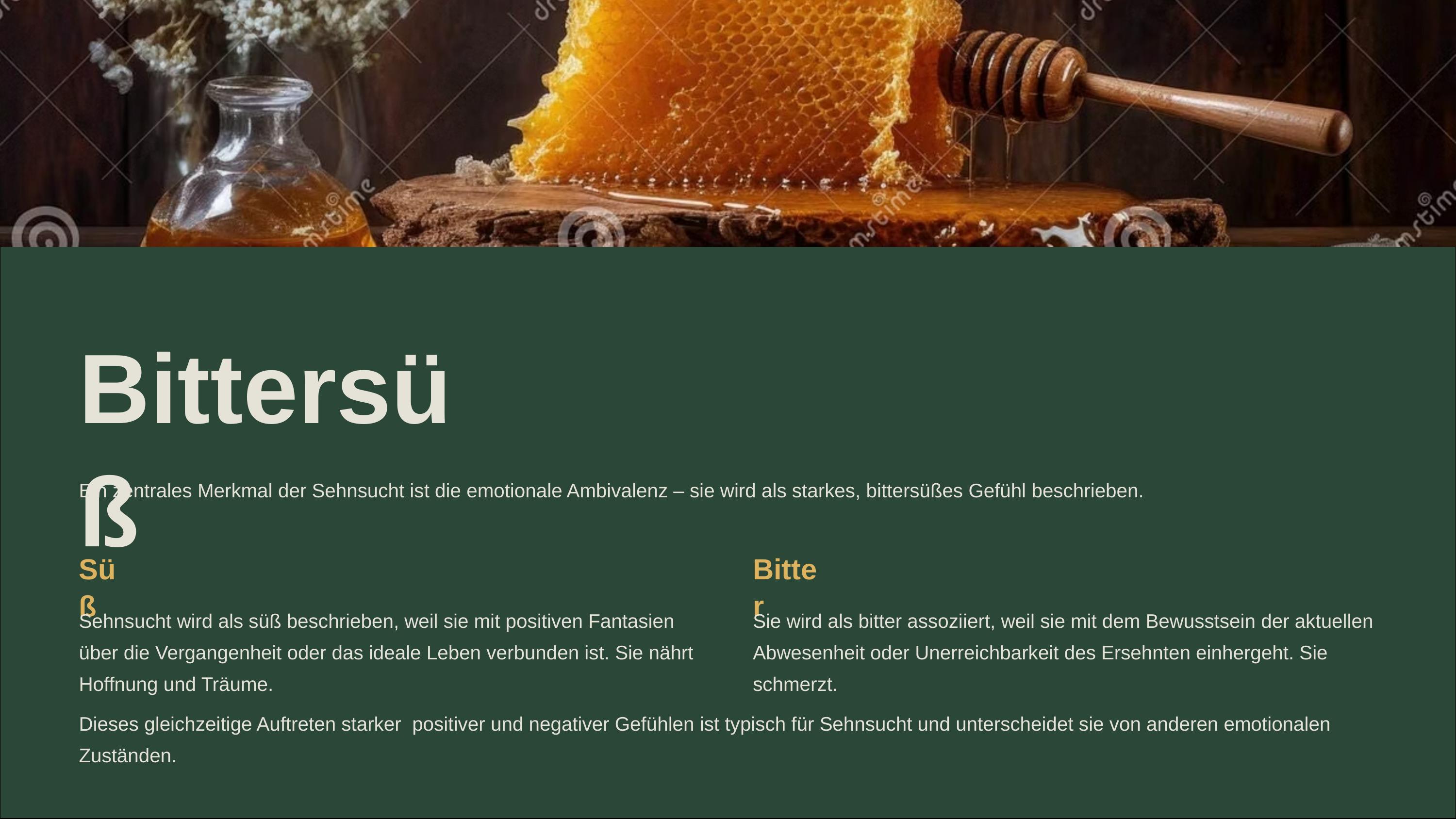

Bittersüß
Ein zentrales Merkmal der Sehnsucht ist die emotionale Ambivalenz – sie wird als starkes, bittersüßes Gefühl beschrieben.
Süß
Bitter
Sehnsucht wird als süß beschrieben, weil sie mit positiven Fantasien über die Vergangenheit oder das ideale Leben verbunden ist. Sie nährt Hoffnung und Träume.
Sie wird als bitter assoziiert, weil sie mit dem Bewusstsein der aktuellen Abwesenheit oder Unerreichbarkeit des Ersehnten einhergeht. Sie schmerzt.
Dieses gleichzeitige Auftreten starker  positiver und negativer Gefühlen ist typisch für Sehnsucht und unterscheidet sie von anderen emotionalen Zuständen.